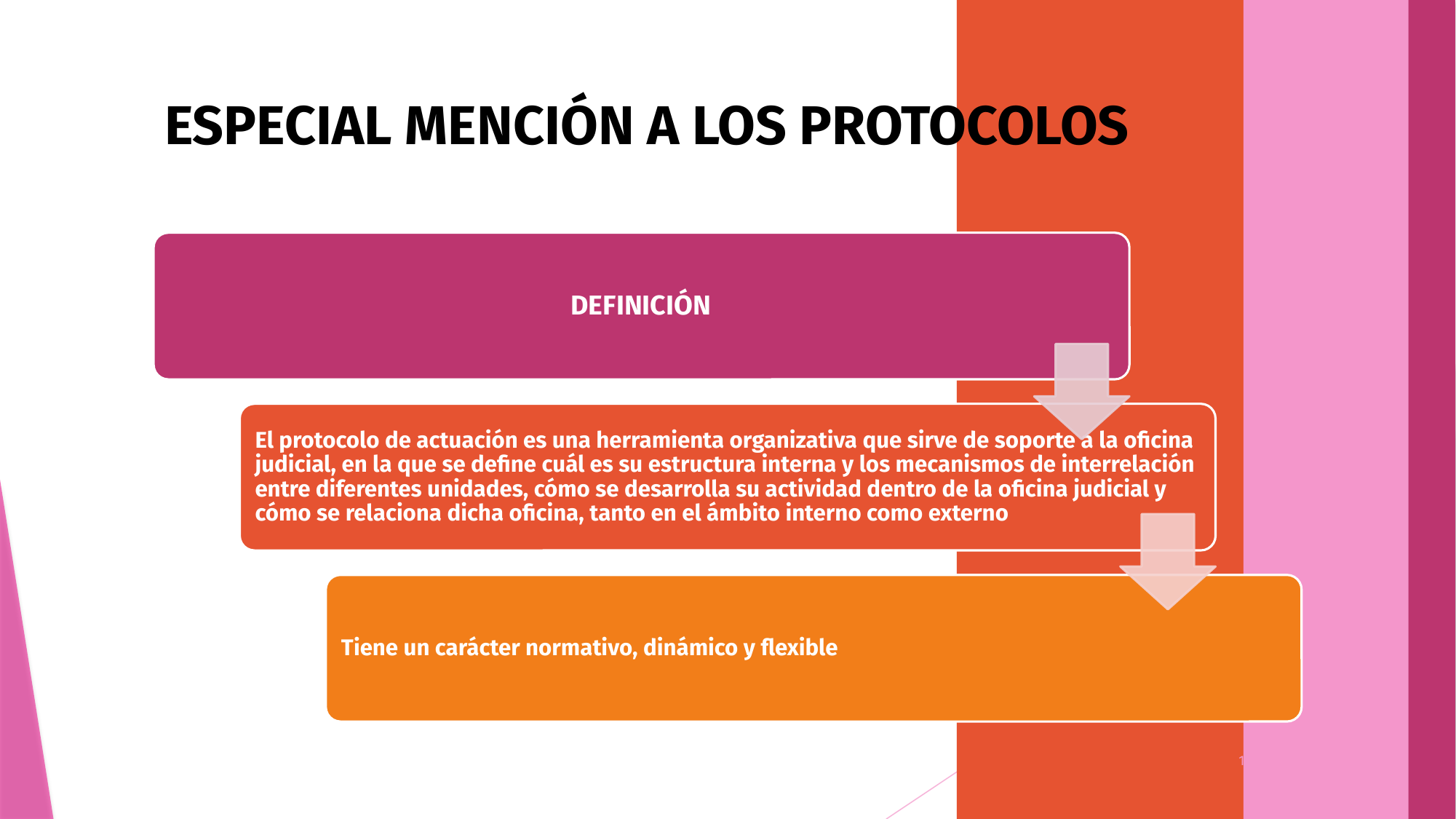

# ESPECIAL MENCIÓN A LOS PROTOCOLOS
DEFINICIÓN
El protocolo de actuación es una herramienta organizativa que sirve de soporte a la oficina judicial, en la que se define cuál es su estructura interna y los mecanismos de interrelación entre diferentes unidades, cómo se desarrolla su actividad dentro de la oficina judicial y cómo se relaciona dicha oficina, tanto en el ámbito interno como externo
Tiene un carácter normativo, dinámico y flexible

14